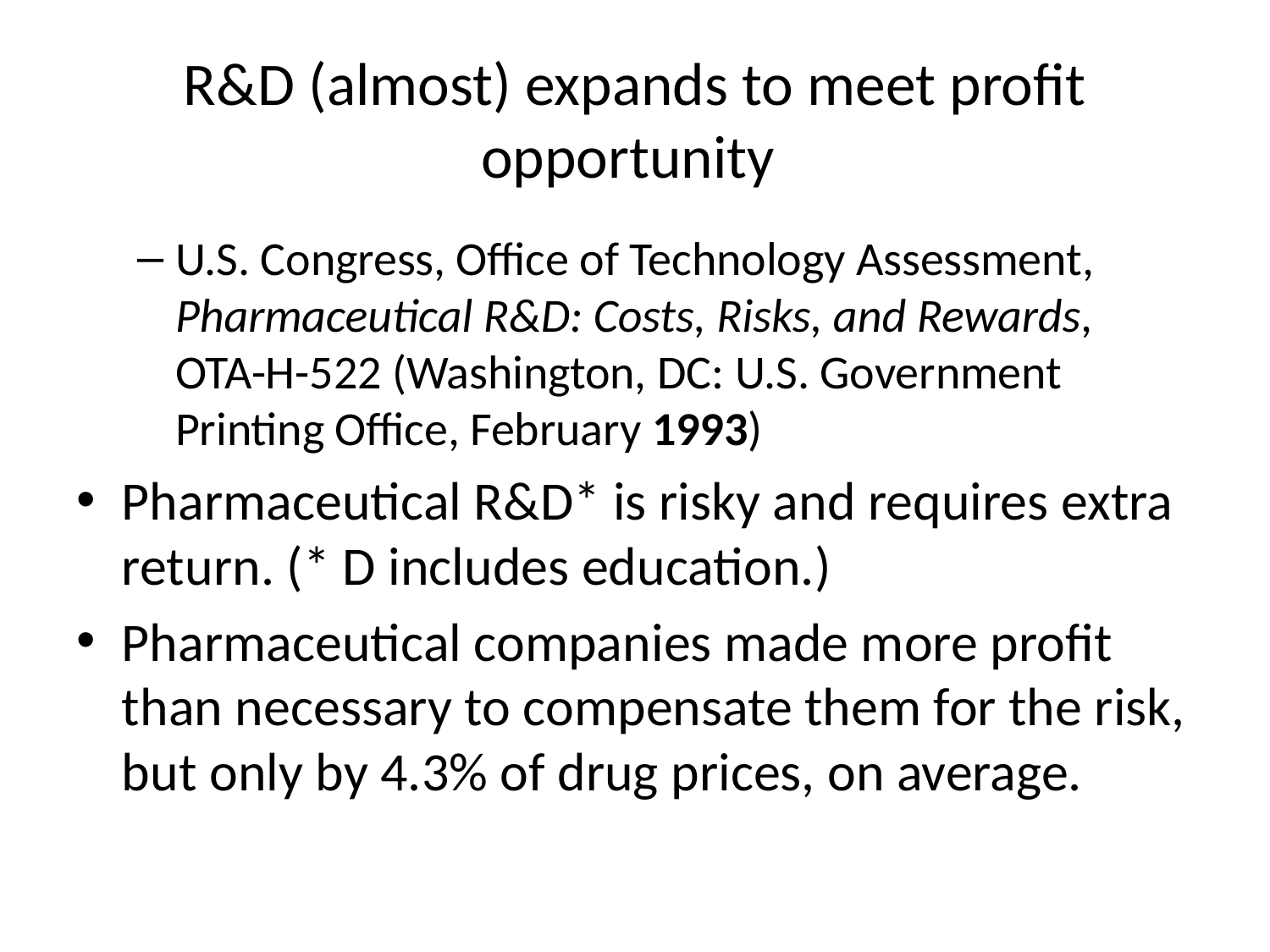

# R&D (almost) expands to meet profit opportunity
U.S. Congress, Office of Technology Assessment, Pharmaceutical R&D: Costs, Risks, and Rewards, OTA-H-522 (Washington, DC: U.S. Government Printing Office, February 1993)
Pharmaceutical R&D* is risky and requires extra return. (* D includes education.)
Pharmaceutical companies made more profit than necessary to compensate them for the risk, but only by 4.3% of drug prices, on average.